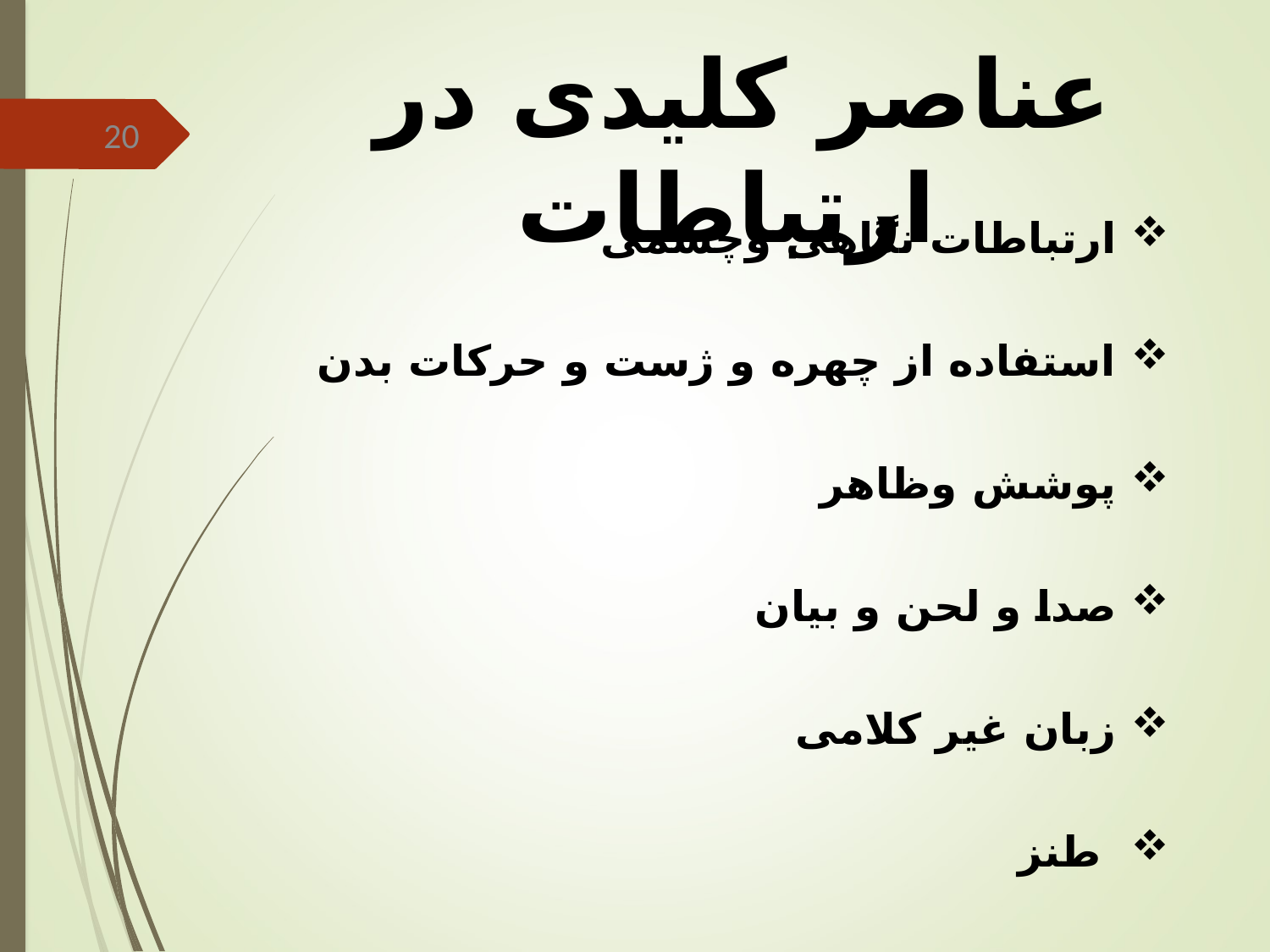

عناصر كليدی در ارتباطات
20
 ارتباطات نگاهی وچشمی
 استفاده از چهره و ژست و حركات بدن
 پوشش وظاهر
 صدا و لحن و بيان
 زبان غير كلامی
  طنز